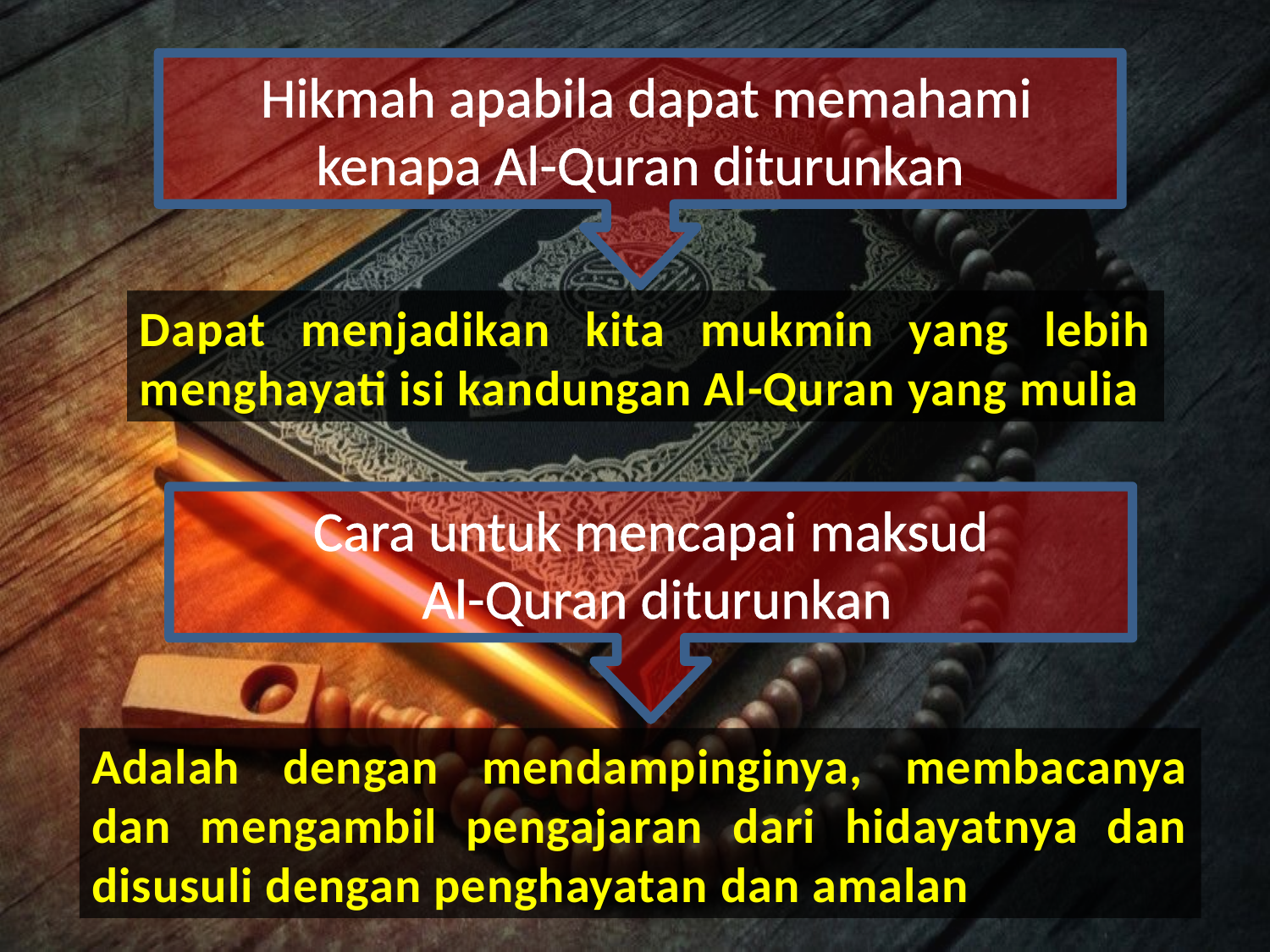

Hikmah apabila dapat memahami kenapa Al-Quran diturunkan
Dapat menjadikan kita mukmin yang lebih menghayati isi kandungan Al-Quran yang mulia
Cara untuk mencapai maksud
 Al-Quran diturunkan
Adalah dengan mendampinginya, membacanya dan mengambil pengajaran dari hidayatnya dan disusuli dengan penghayatan dan amalan